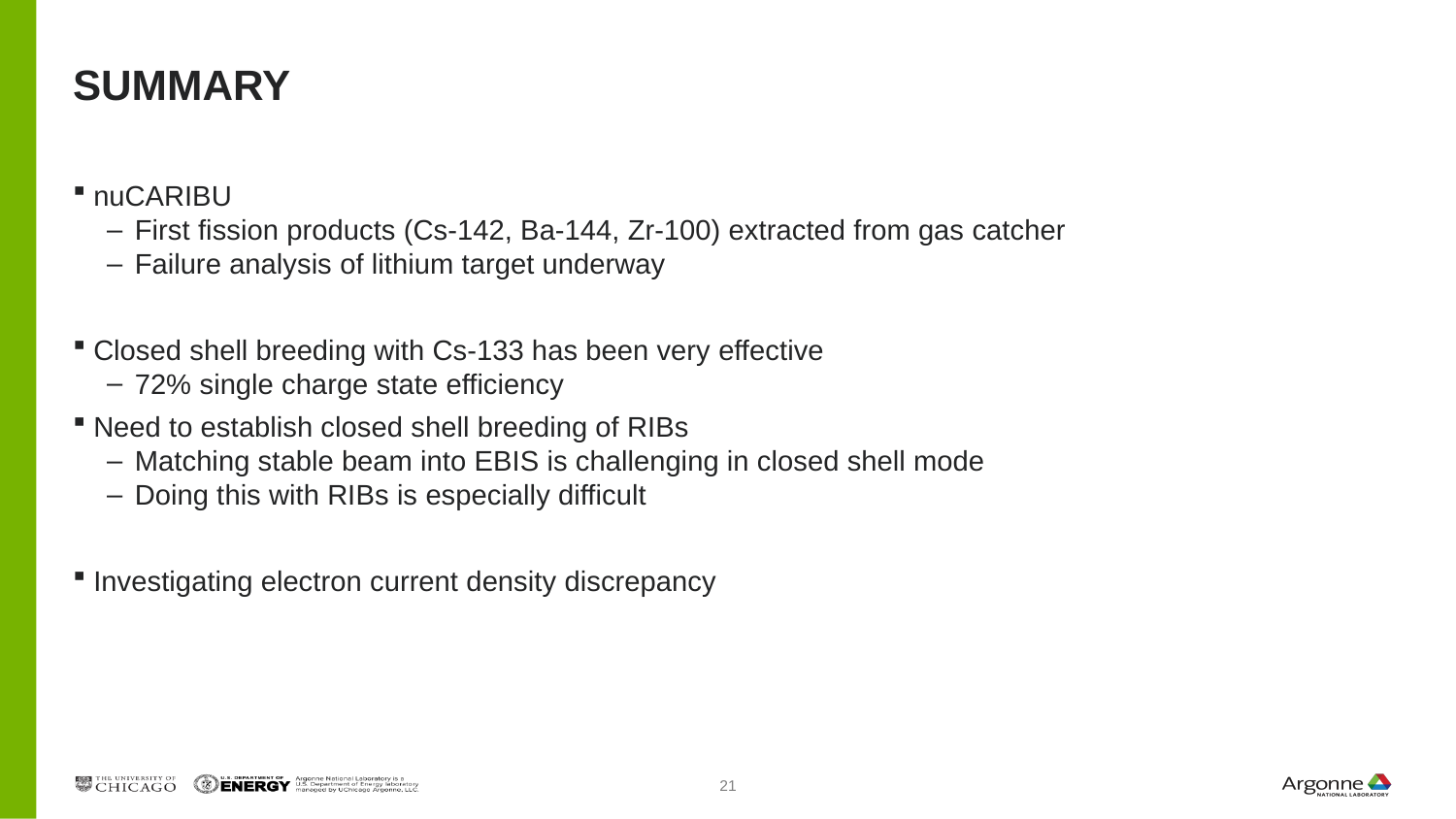

# summary
nuCARIBU
First fission products (Cs-142, Ba-144, Zr-100) extracted from gas catcher
Failure analysis of lithium target underway

Closed shell breeding with Cs-133 has been very effective
72% single charge state efficiency
Need to establish closed shell breeding of RIBs
Matching stable beam into EBIS is challenging in closed shell mode
Doing this with RIBs is especially difficult

Investigating electron current density discrepancy
21